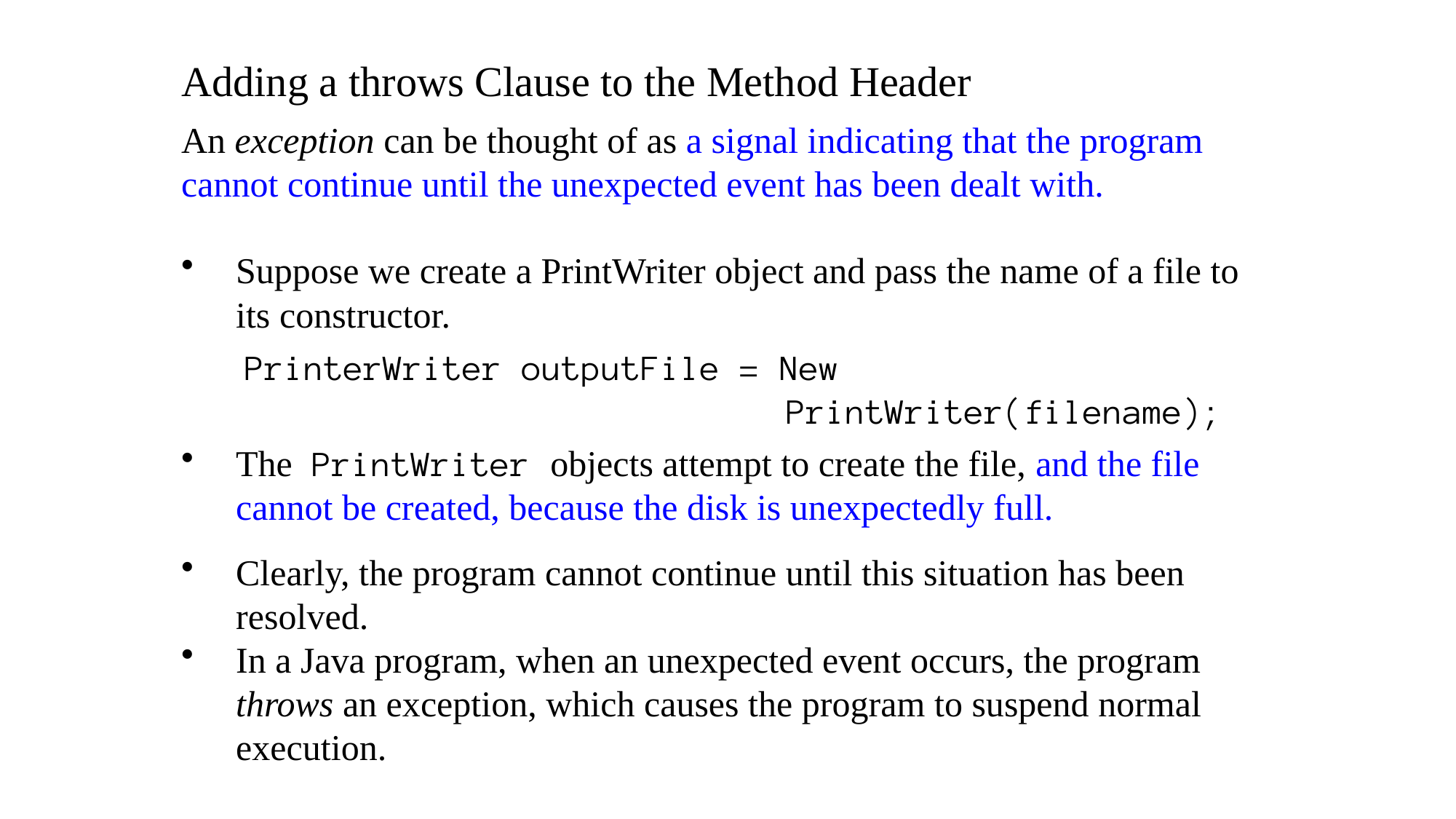

Adding a throws Clause to the Method Header
An exception can be thought of as a signal indicating that the program cannot continue until the unexpected event has been dealt with.

Suppose we create a PrintWriter object and pass the name of a file to its constructor.
       PrinterWriter outputFile = New 								   PrintWriter(filename);
The PrintWriter objects attempt to create the file, and the file cannot be created, because the disk is unexpectedly full.

Clearly, the program cannot continue until this situation has been resolved.
In a Java program, when an unexpected event occurs, the program throws an exception, which causes the program to suspend normal execution.